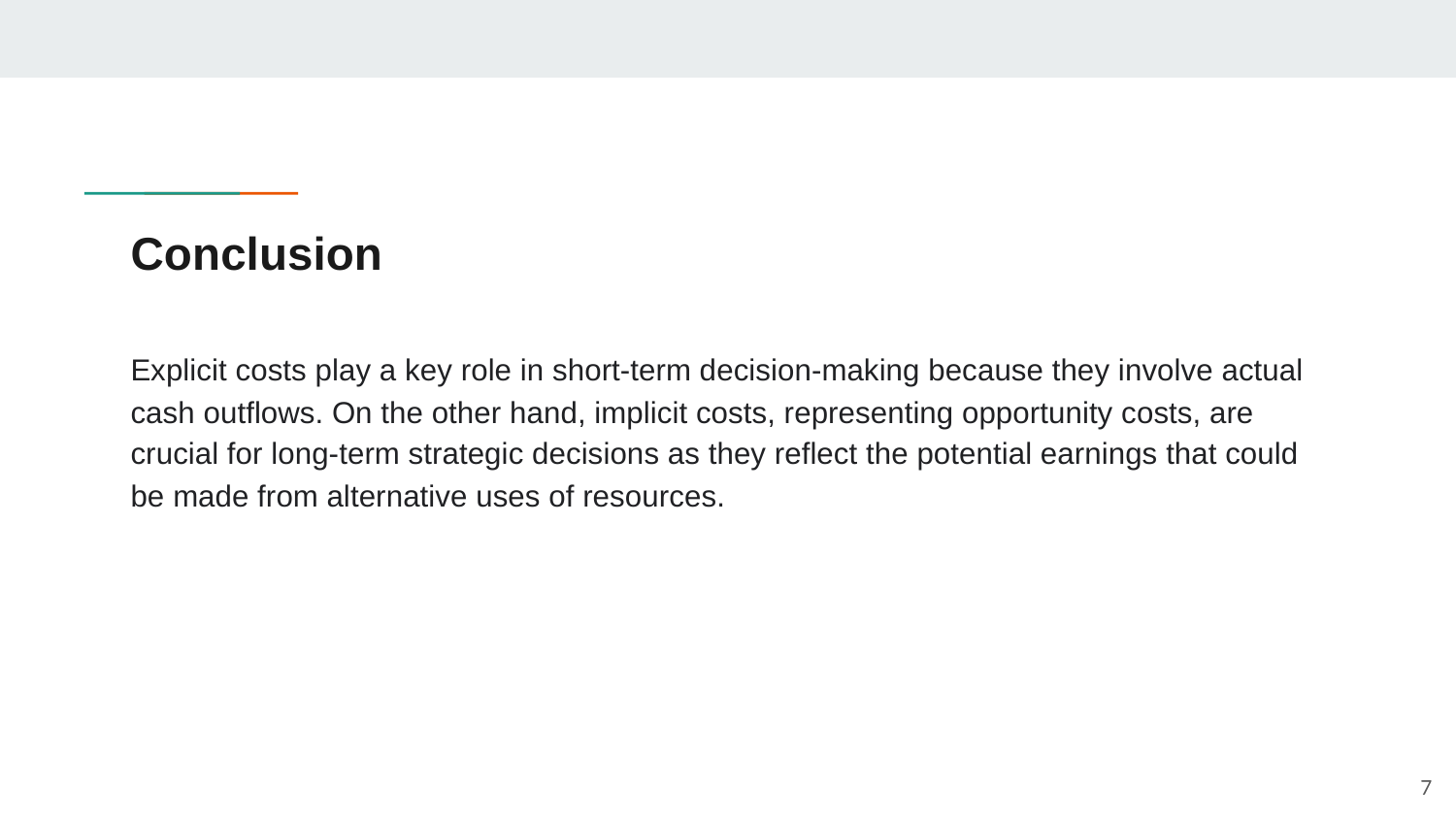

# Conclusion
Explicit costs play a key role in short-term decision-making because they involve actual cash outflows. On the other hand, implicit costs, representing opportunity costs, are crucial for long-term strategic decisions as they reflect the potential earnings that could be made from alternative uses of resources.
7